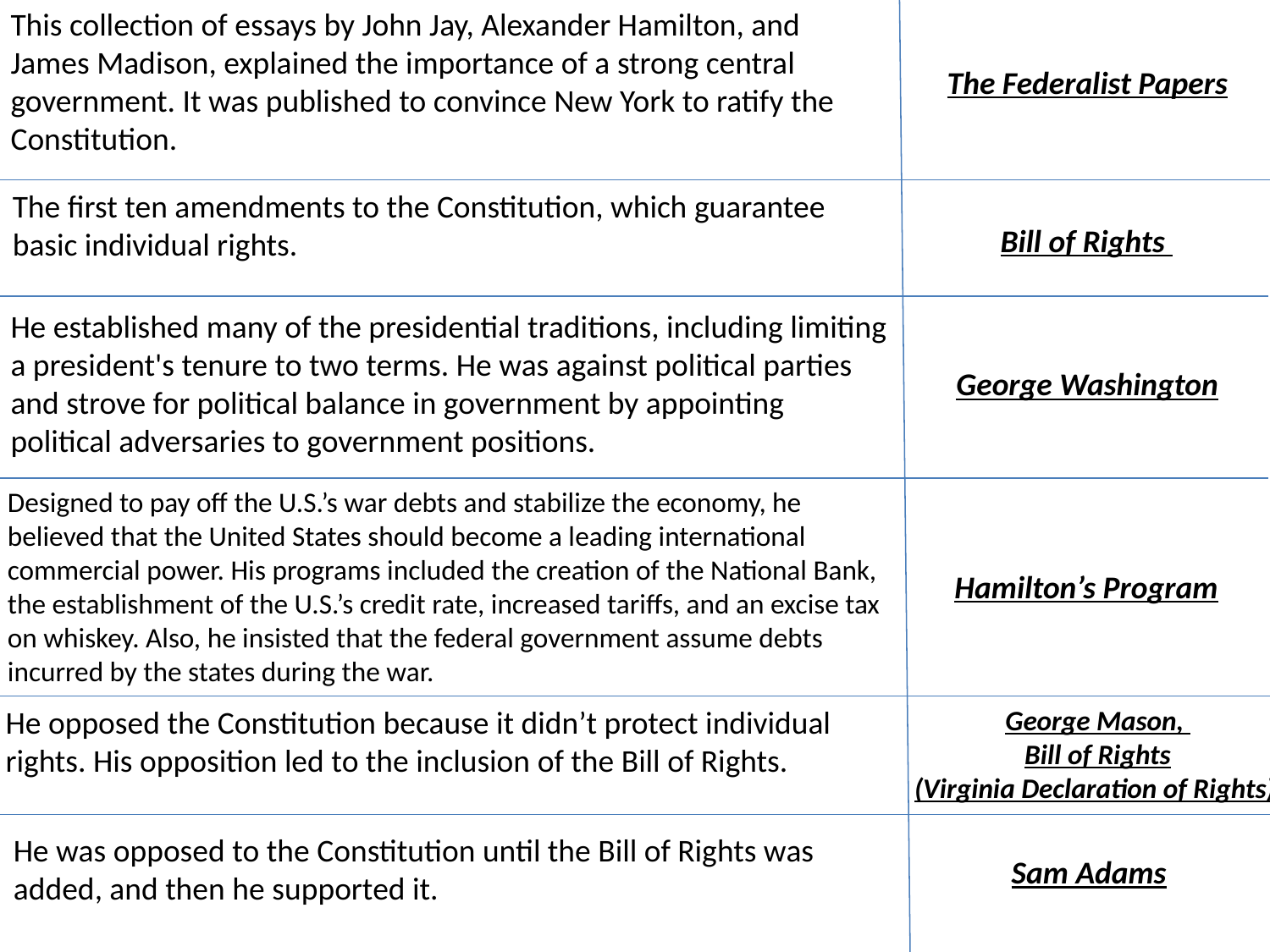

This collection of essays by John Jay, Alexander Hamilton, and James Madison, explained the importance of a strong central government. It was published to convince New York to ratify the Constitution.
The Federalist Papers
The first ten amendments to the Constitution, which guarantee basic individual rights.
Bill of Rights
He established many of the presidential traditions, including limiting a president's tenure to two terms. He was against political parties and strove for political balance in government by appointing political adversaries to government positions.
George Washington
Designed to pay off the U.S.’s war debts and stabilize the economy, he believed that the United States should become a leading international commercial power. His programs included the creation of the National Bank, the establishment of the U.S.’s credit rate, increased tariffs, and an excise tax on whiskey. Also, he insisted that the federal government assume debts incurred by the states during the war.
Hamilton’s Program
He opposed the Constitution because it didn’t protect individual rights. His opposition led to the inclusion of the Bill of Rights.
George Mason,
Bill of Rights
(Virginia Declaration of Rights)
He was opposed to the Constitution until the Bill of Rights was added, and then he supported it.
Sam Adams